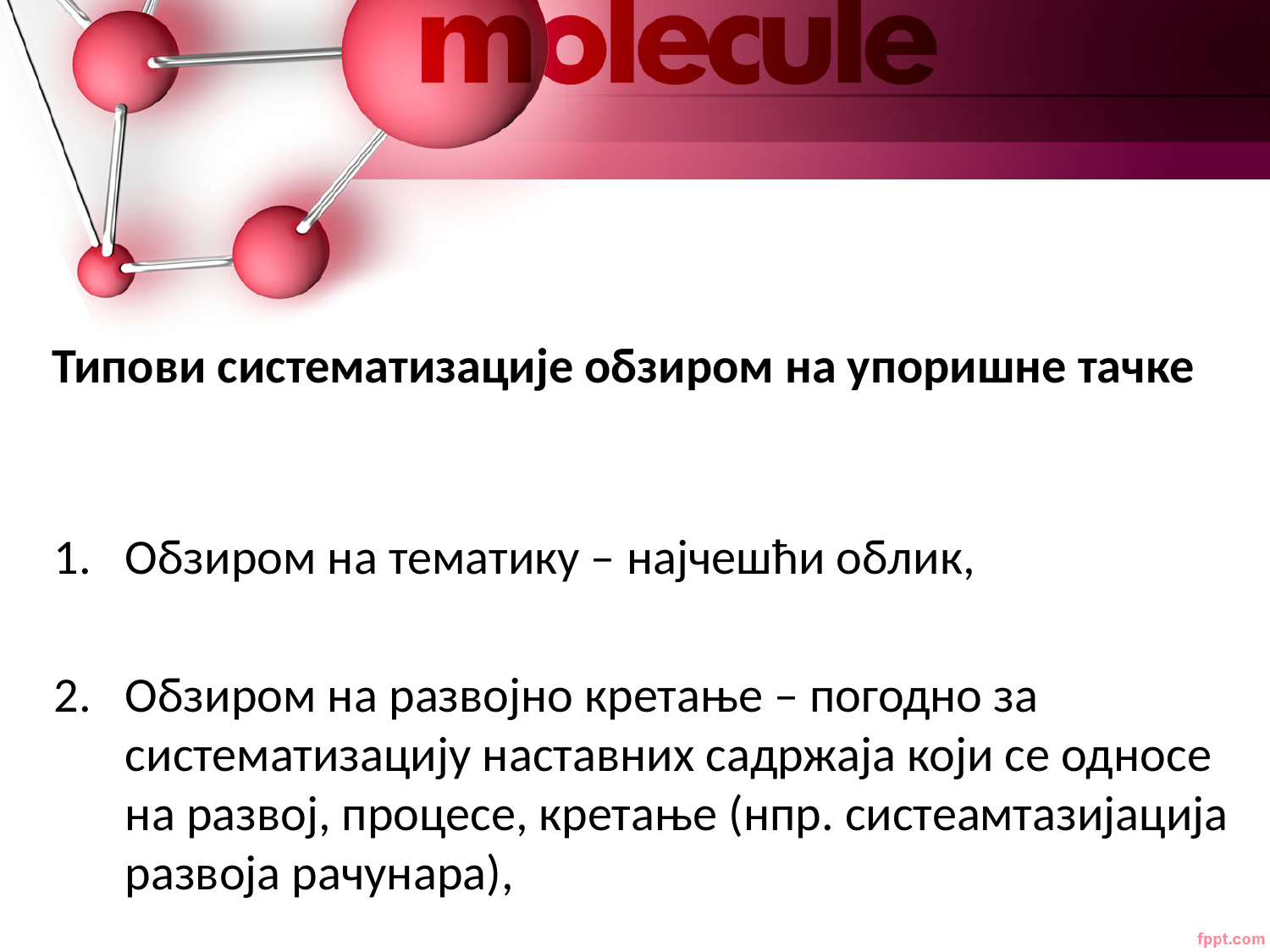

Типови систематизације обзиром на упоришне тачке
Обзиром на тематику – најчешћи облик,

Обзиром на развојно кретање – погодно за систематизацију наставних садржаја који се односе на развој, процесе, кретање (нпр. систеамтазијација развоја рачунара),